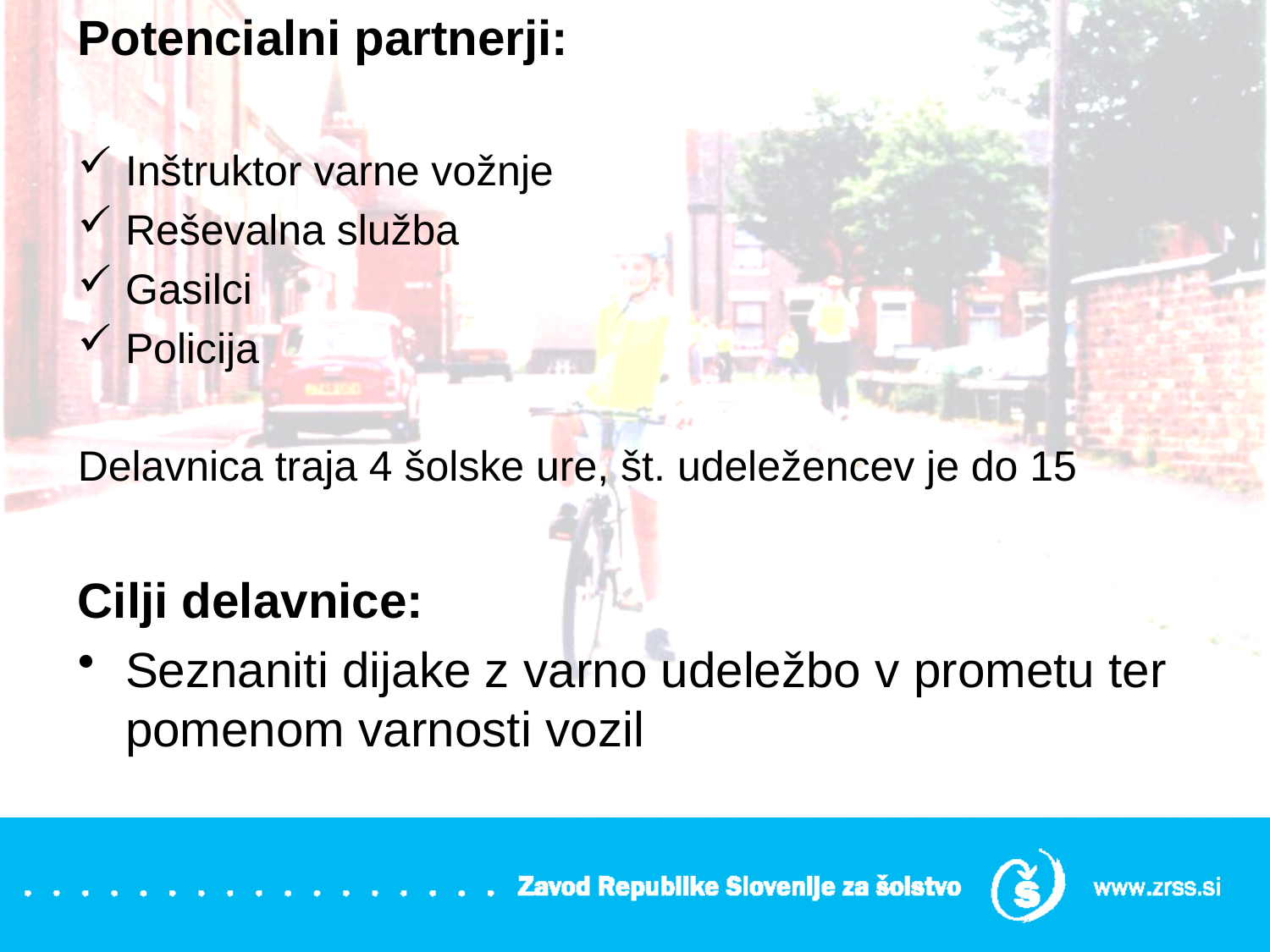

Potencialni partnerji:

Inštruktor varne vožnje
Reševalna služba
Gasilci
Policija

Delavnica traja 4 šolske ure, št. udeležencev je do 15

Cilji delavnice:
Seznaniti dijake z varno udeležbo v prometu ter pomenom varnosti vozil